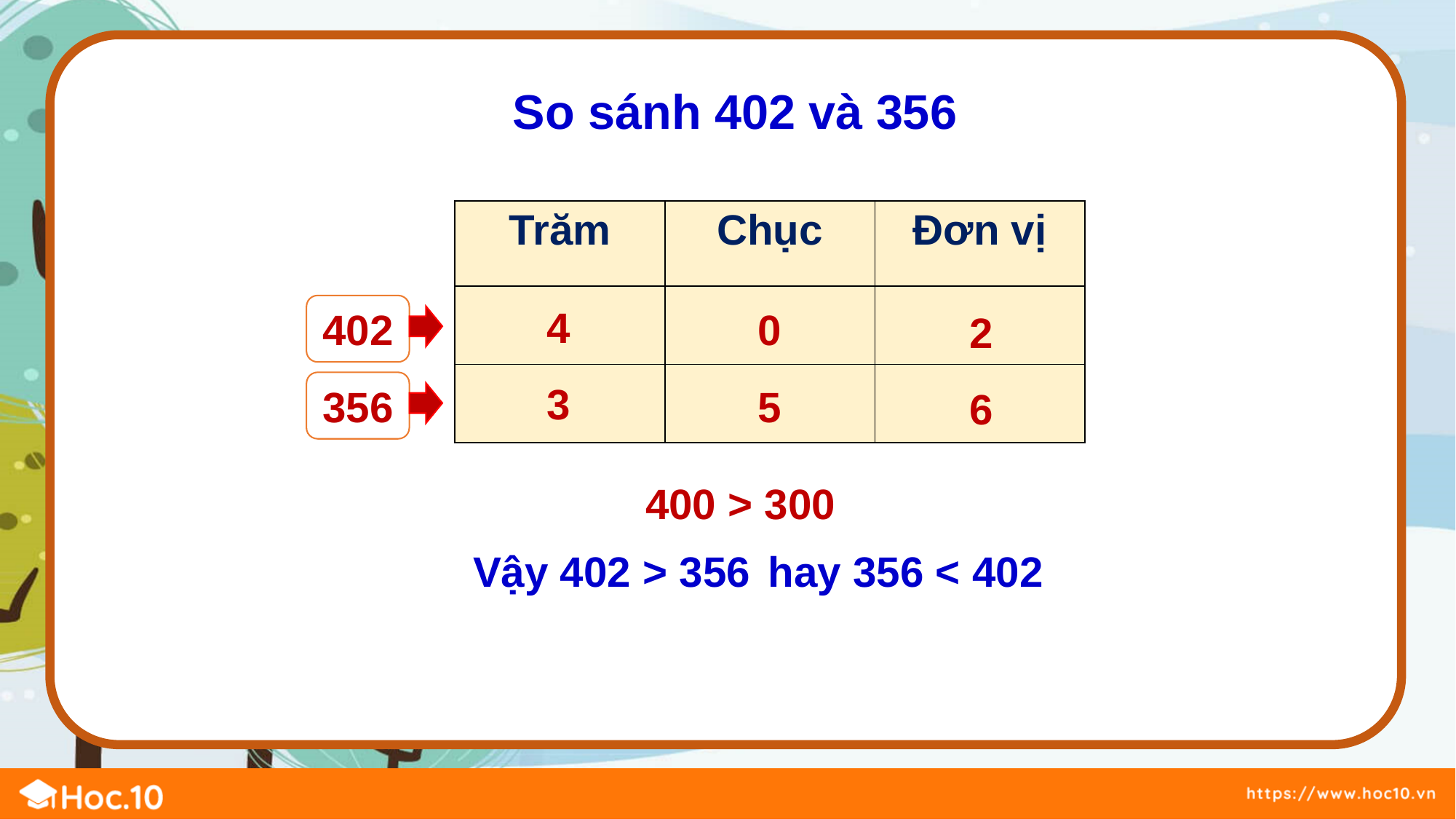

So sánh 402 và 356
| Trăm | Chục | Đơn vị |
| --- | --- | --- |
|  |  |  |
|  |  |  |
4
0
2
402

3
5
6
356

400 > 300
Vậy 402 > 356
hay 356 < 402